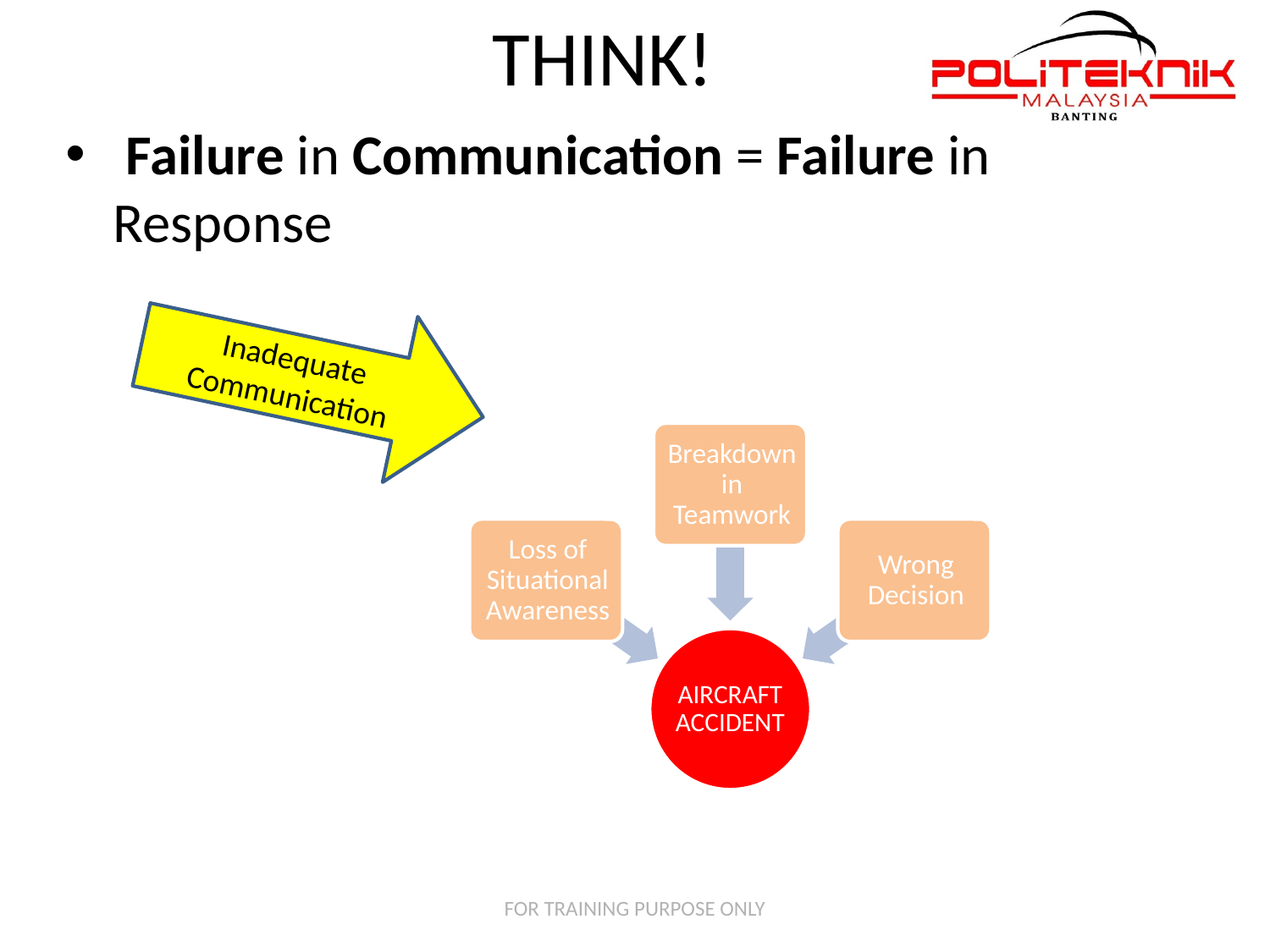

# THINK!
 Failure in Communication = Failure in Response
Inadequate Communication
AIRCRAFT ACCIDENT
Loss of Situational Awareness
Breakdown in Teamwork
Wrong Decision

FOR TRAINING PURPOSE ONLY